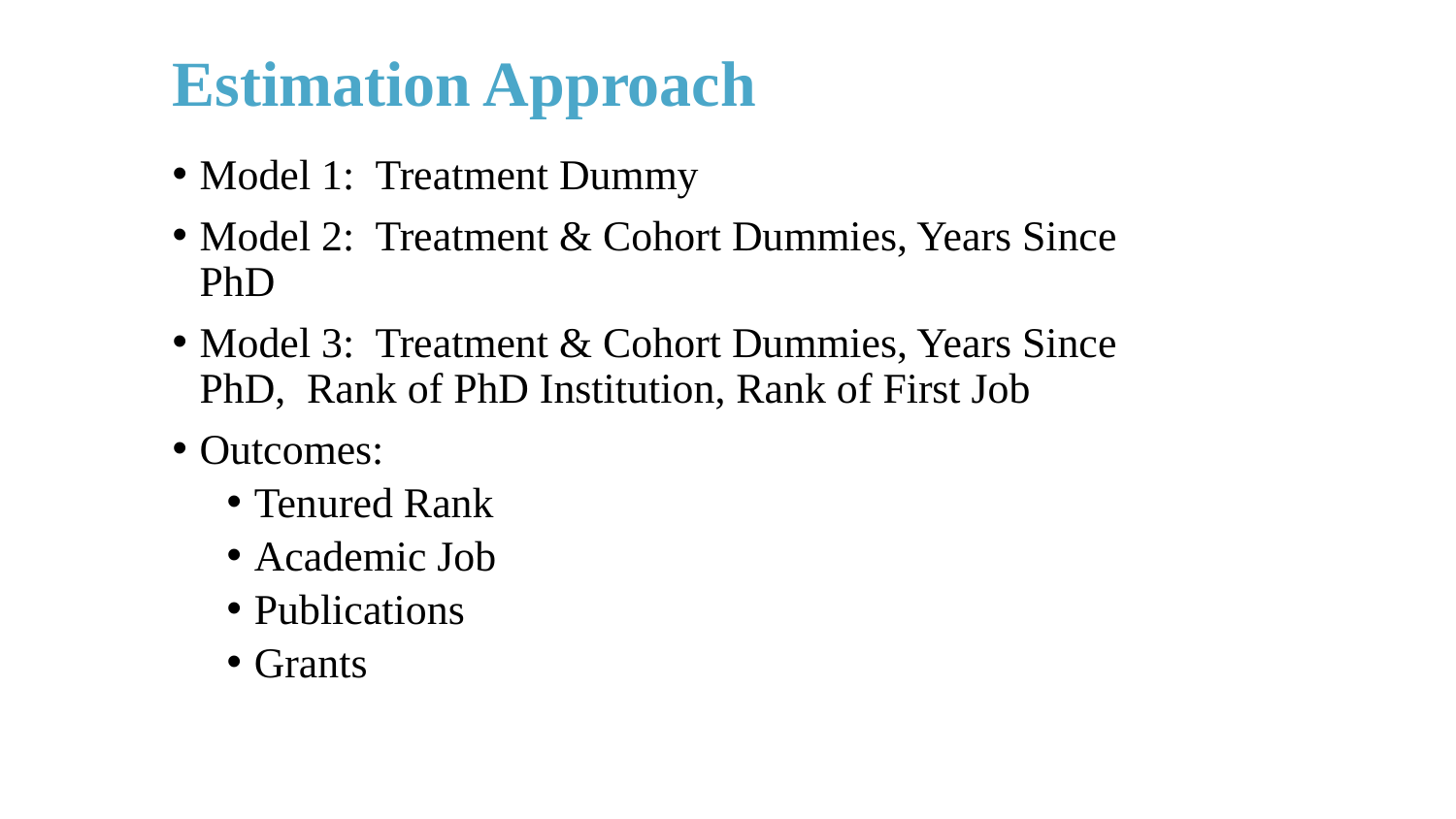

# Estimation Approach
Model 1:  Treatment Dummy
Model 2:  Treatment & Cohort Dummies, Years Since PhD
Model 3:  Treatment & Cohort Dummies, Years Since PhD,  Rank of PhD Institution, Rank of First Job
Outcomes:
Tenured Rank
Academic Job
Publications
Grants